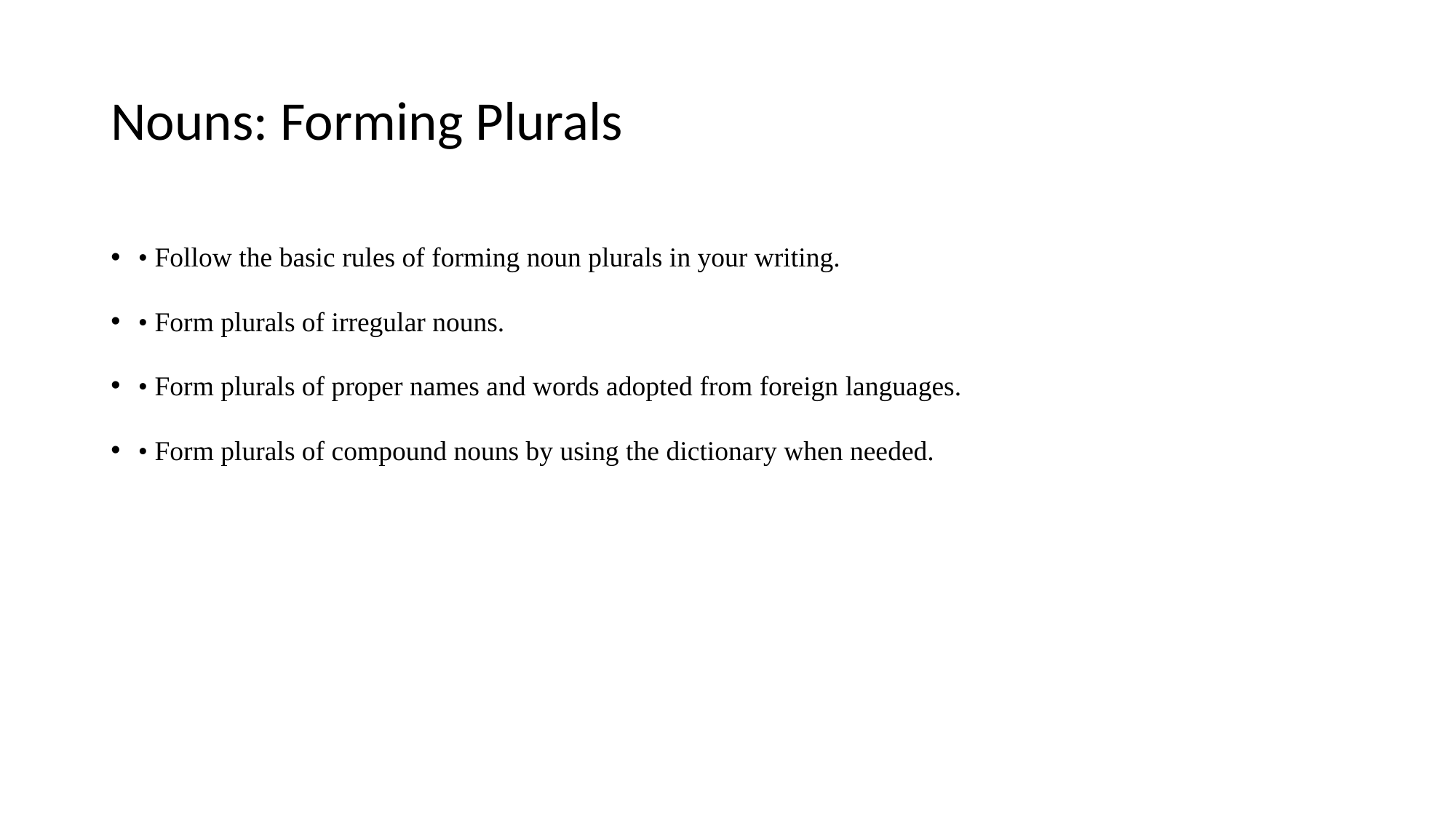

# Nouns: Forming Plurals
• Follow the basic rules of forming noun plurals in your writing.
• Form plurals of irregular nouns.
• Form plurals of proper names and words adopted from foreign languages.
• Form plurals of compound nouns by using the dictionary when needed.